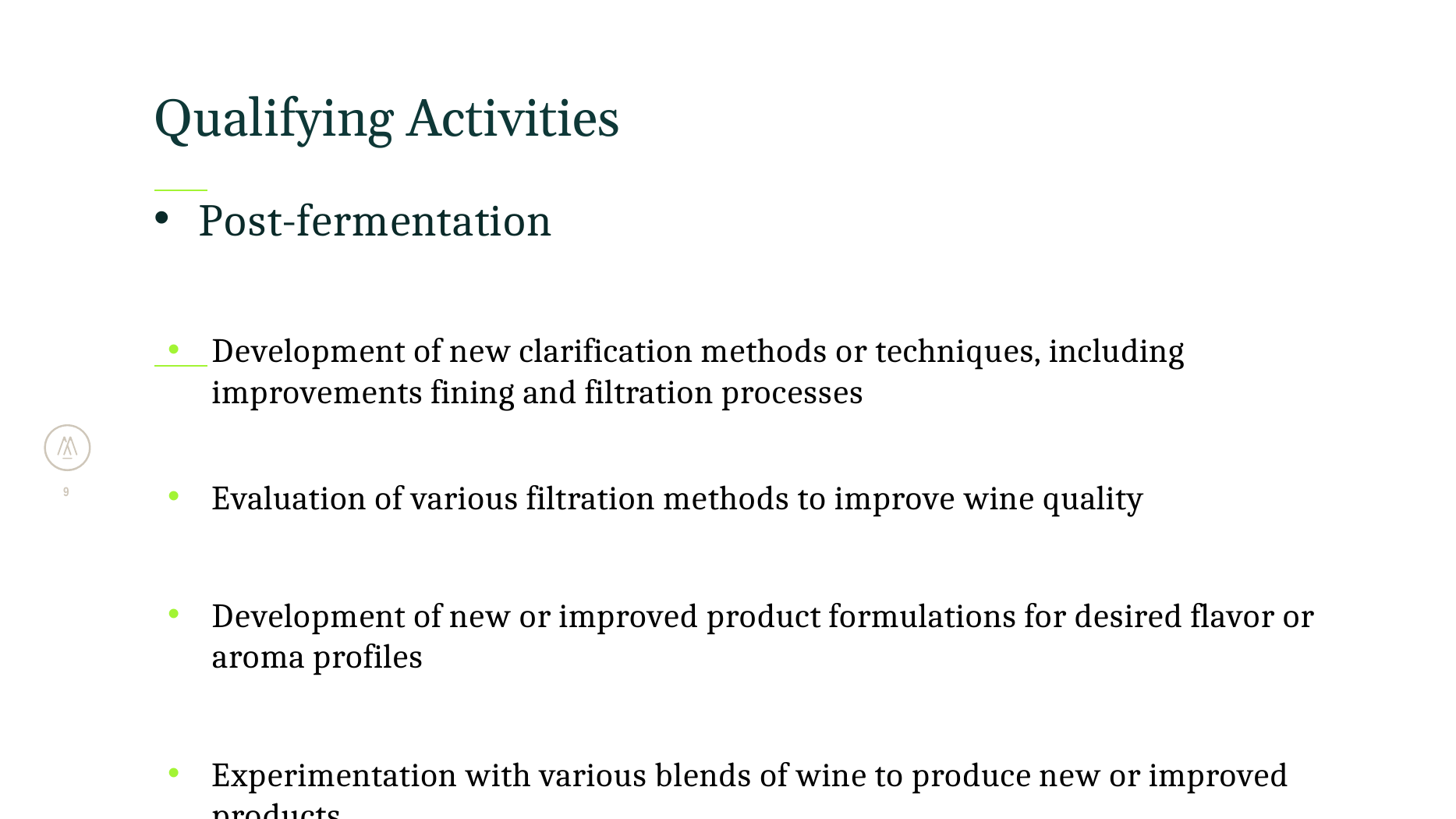

# Qualifying Activities
Post-fermentation

Development of new clarification methods or techniques, including improvements fining and filtration processes

Evaluation of various filtration methods to improve wine quality

Development of new or improved product formulations for desired flavor or aroma profiles

Experimentation with various blends of wine to produce new or improved products
9